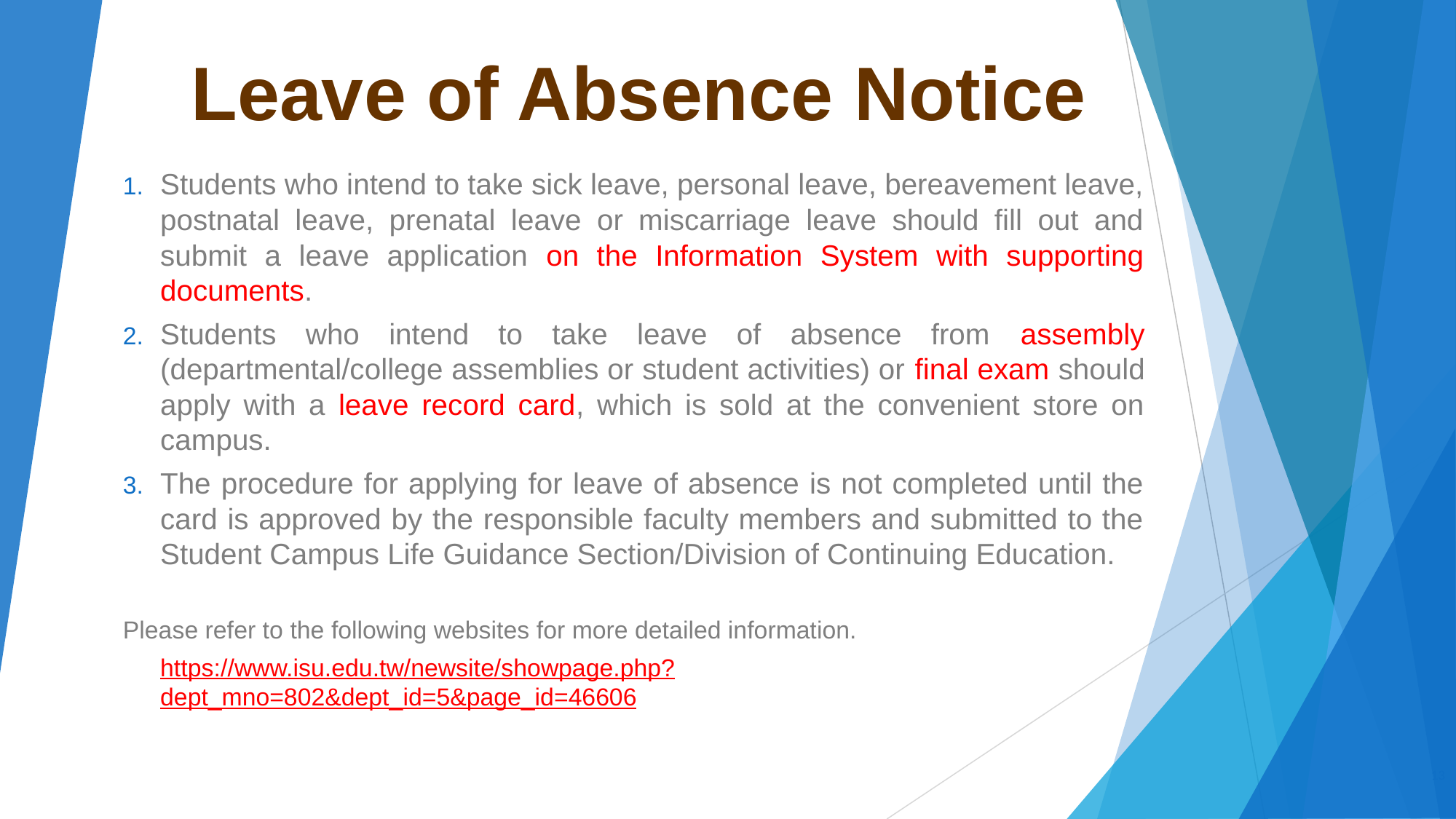

# Leave of Absence Notice
Students who intend to take sick leave, personal leave, bereavement leave, postnatal leave, prenatal leave or miscarriage leave should fill out and submit a leave application on the Information System with supporting documents.
Students who intend to take leave of absence from assembly (departmental/college assemblies or student activities) or final exam should apply with a leave record card, which is sold at the convenient store on campus.
The procedure for applying for leave of absence is not completed until the card is approved by the responsible faculty members and submitted to the Student Campus Life Guidance Section/Division of Continuing Education.

Please refer to the following websites for more detailed information.
https://www.isu.edu.tw/newsite/showpage.php?dept_mno=802&dept_id=5&page_id=46606
13